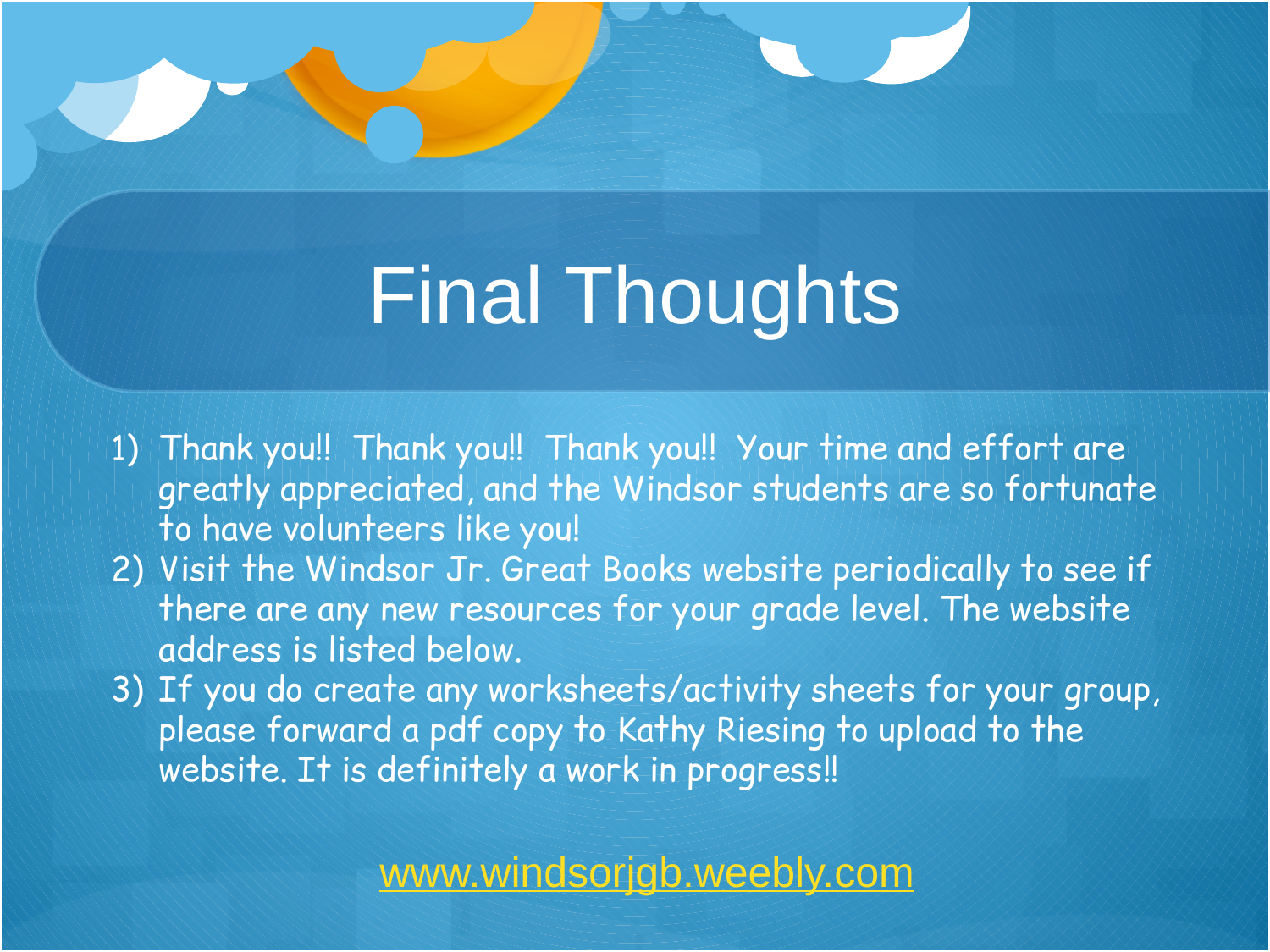

# Final Thoughts
Thank you!!  Thank you!!  Thank you!!  Your time and effort are greatly appreciated, and the Windsor students are so fortunate to have volunteers like you!
Visit the Windsor Jr. Great Books website periodically to see if there are any new resources for your grade level. The website address is listed below.
If you do create any worksheets/activity sheets for your group, please forward a pdf copy to Kathy Riesing to upload to the website. It is definitely a work in progress!!

www.windsorjgb.weebly.com